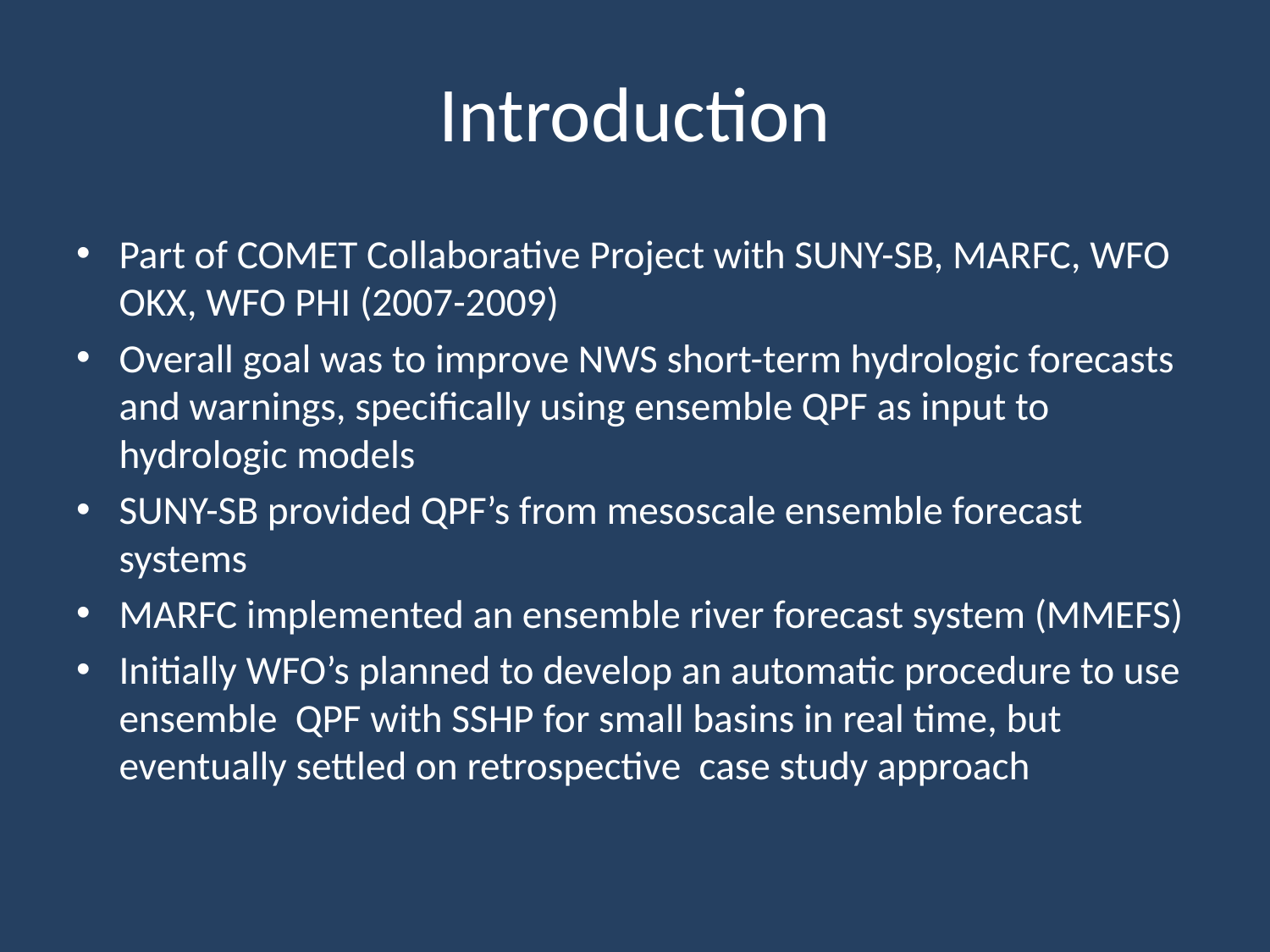

# Introduction
Part of COMET Collaborative Project with SUNY-SB, MARFC, WFO OKX, WFO PHI (2007-2009)
Overall goal was to improve NWS short-term hydrologic forecasts and warnings, specifically using ensemble QPF as input to hydrologic models
SUNY-SB provided QPF’s from mesoscale ensemble forecast systems
MARFC implemented an ensemble river forecast system (MMEFS)
Initially WFO’s planned to develop an automatic procedure to use ensemble  QPF with SSHP for small basins in real time, but eventually settled on retrospective  case study approach